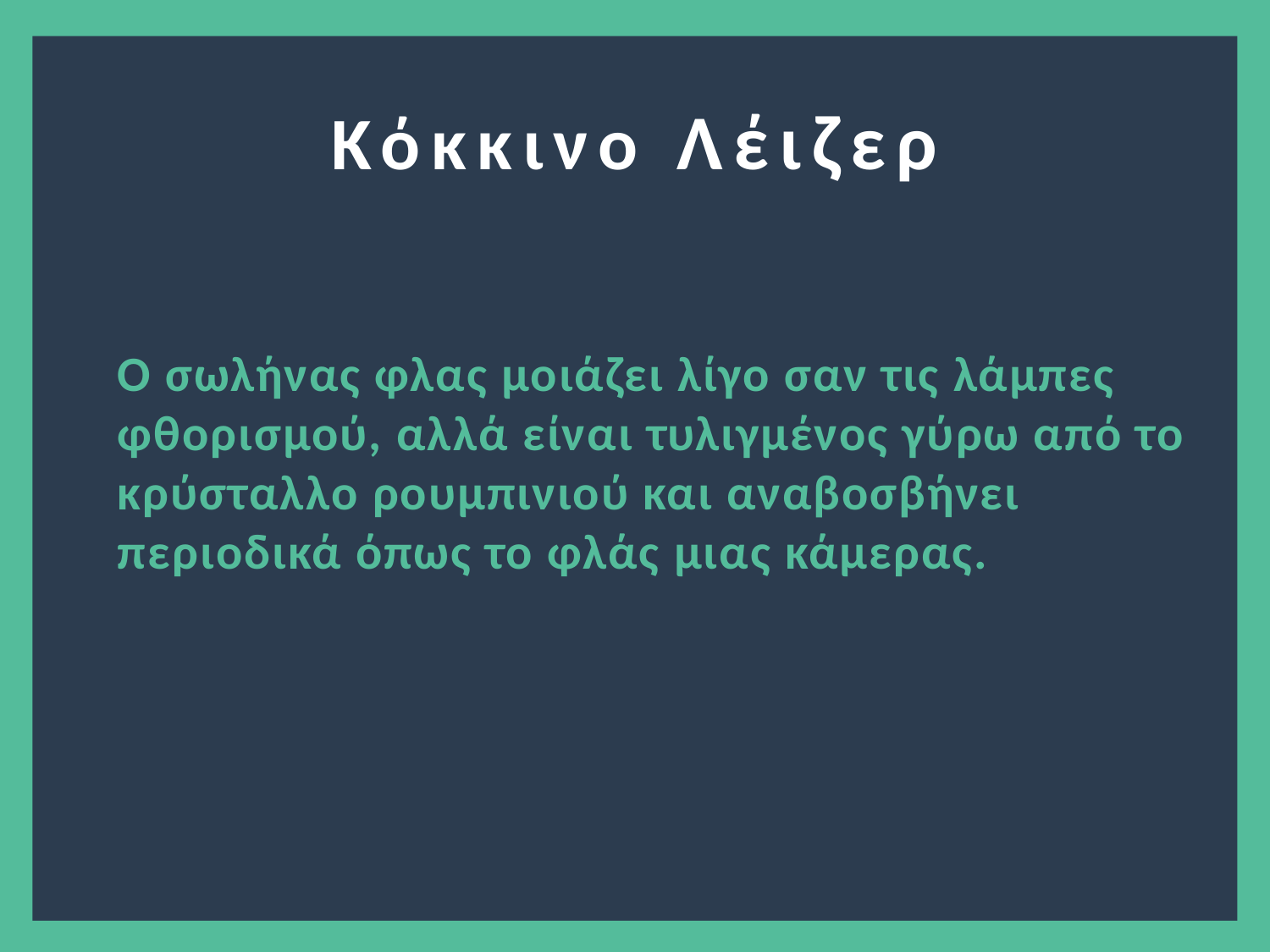

Κόκκινο Λέιζερ
Ο σωλήνας φλας μοιάζει λίγο σαν τις λάμπες φθορισμού, αλλά είναι τυλιγμένος γύρω από το κρύσταλλο ρουμπινιού και αναβοσβήνει περιοδικά όπως το φλάς μιας κάμερας.